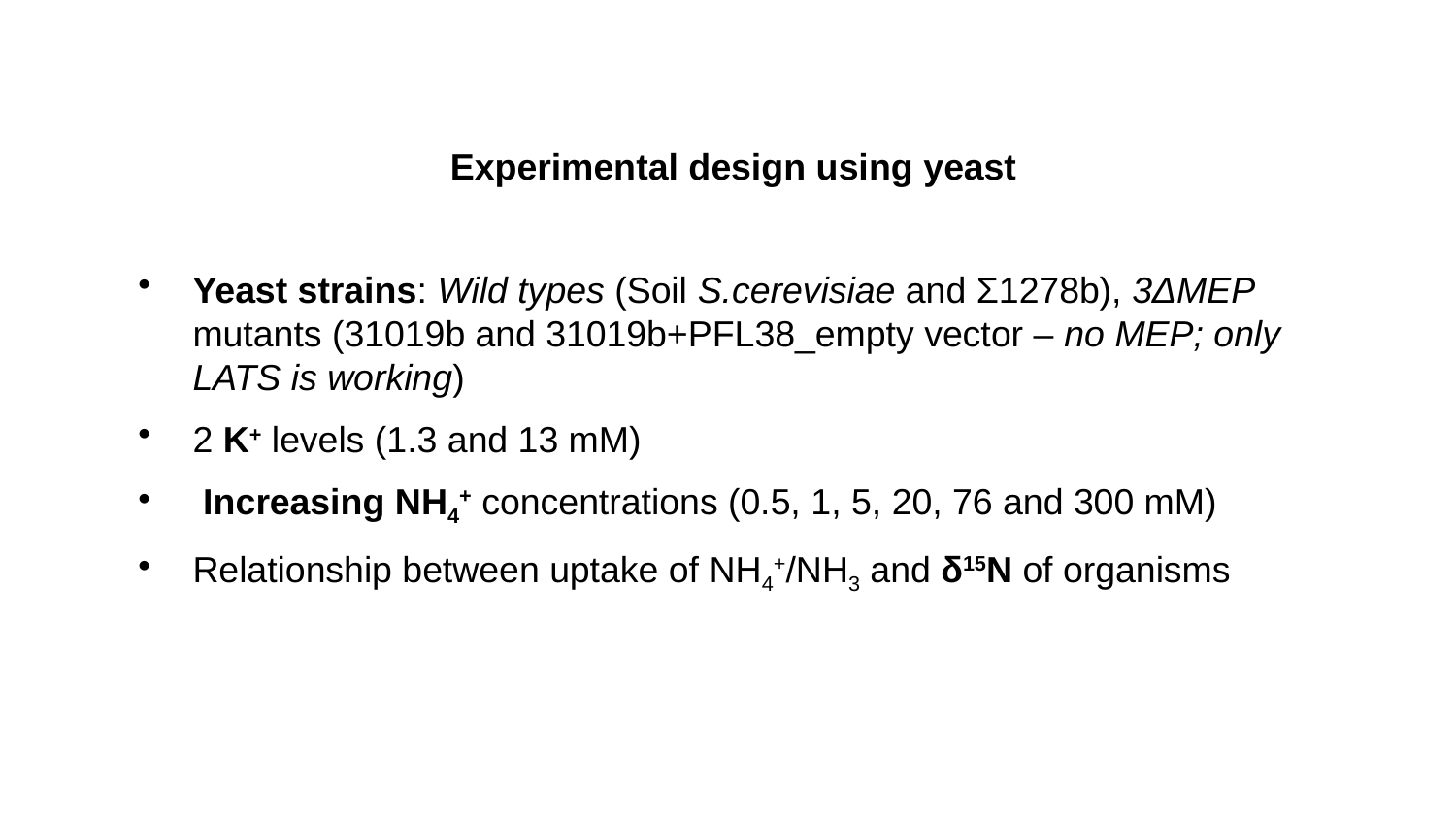

Experimental design using yeast

Yeast strains: Wild types (Soil S.cerevisiae and Σ1278b), 3ΔMEP mutants (31019b and 31019b+PFL38_empty vector – no MEP; only LATS is working)
2 K+ levels (1.3 and 13 mM)
 Increasing NH4+ concentrations (0.5, 1, 5, 20, 76 and 300 mM)
Relationship between uptake of NH4+/NH3 and δ15N of organisms